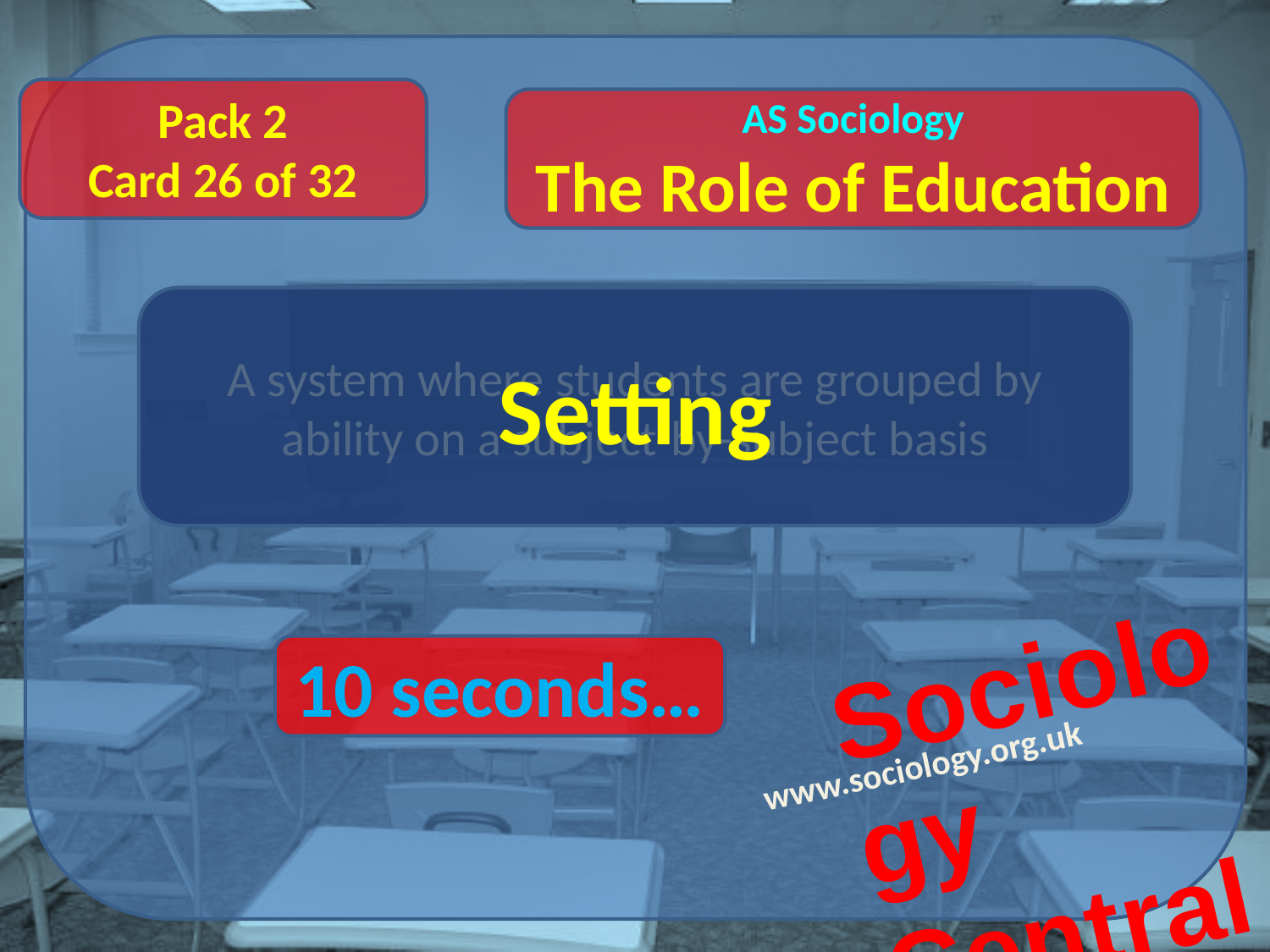

Pack 2
Card 26 of 32
A system where students are grouped by ability on a subject-by-subject basis
Setting
10 seconds…